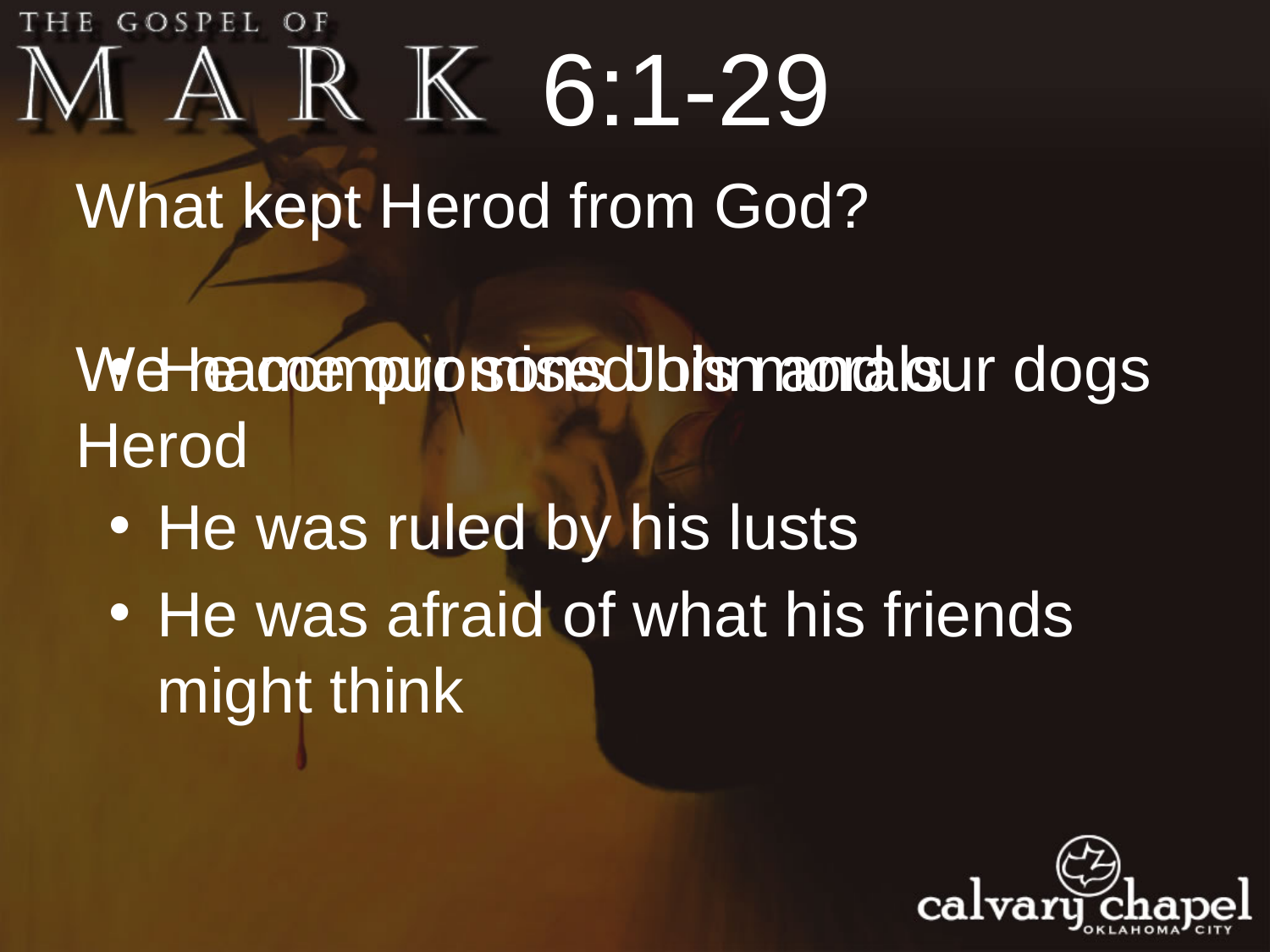

6:1-29
What kept Herod from God?
We name our sons John and our dogs Herod
He compromised his morals
He was ruled by his lusts
He was afraid of what his friends might think